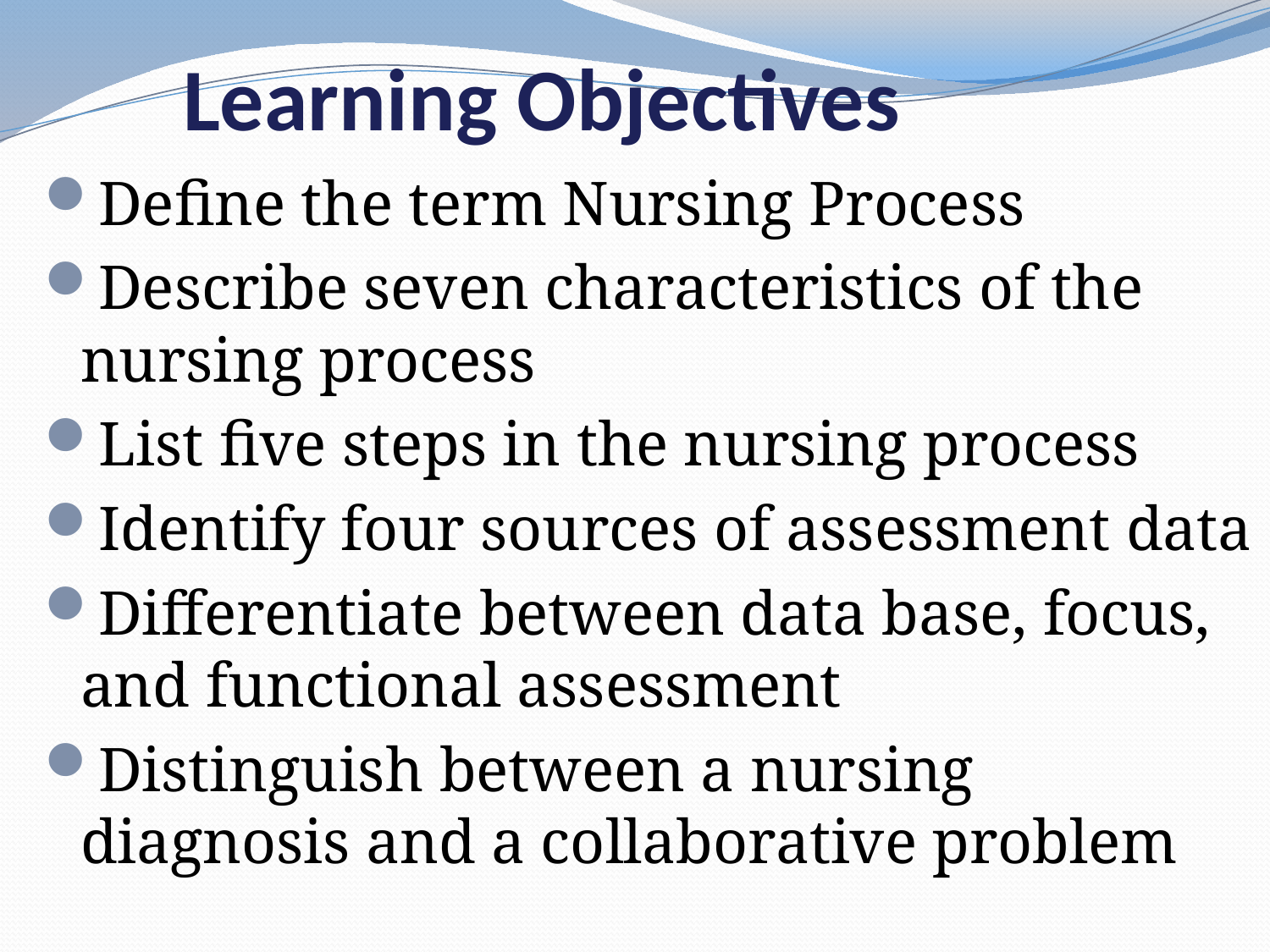

# Learning Objectives
Define the term Nursing Process
Describe seven characteristics of the nursing process
List five steps in the nursing process
Identify four sources of assessment data
Differentiate between data base, focus, and functional assessment
Distinguish between a nursing diagnosis and a collaborative problem